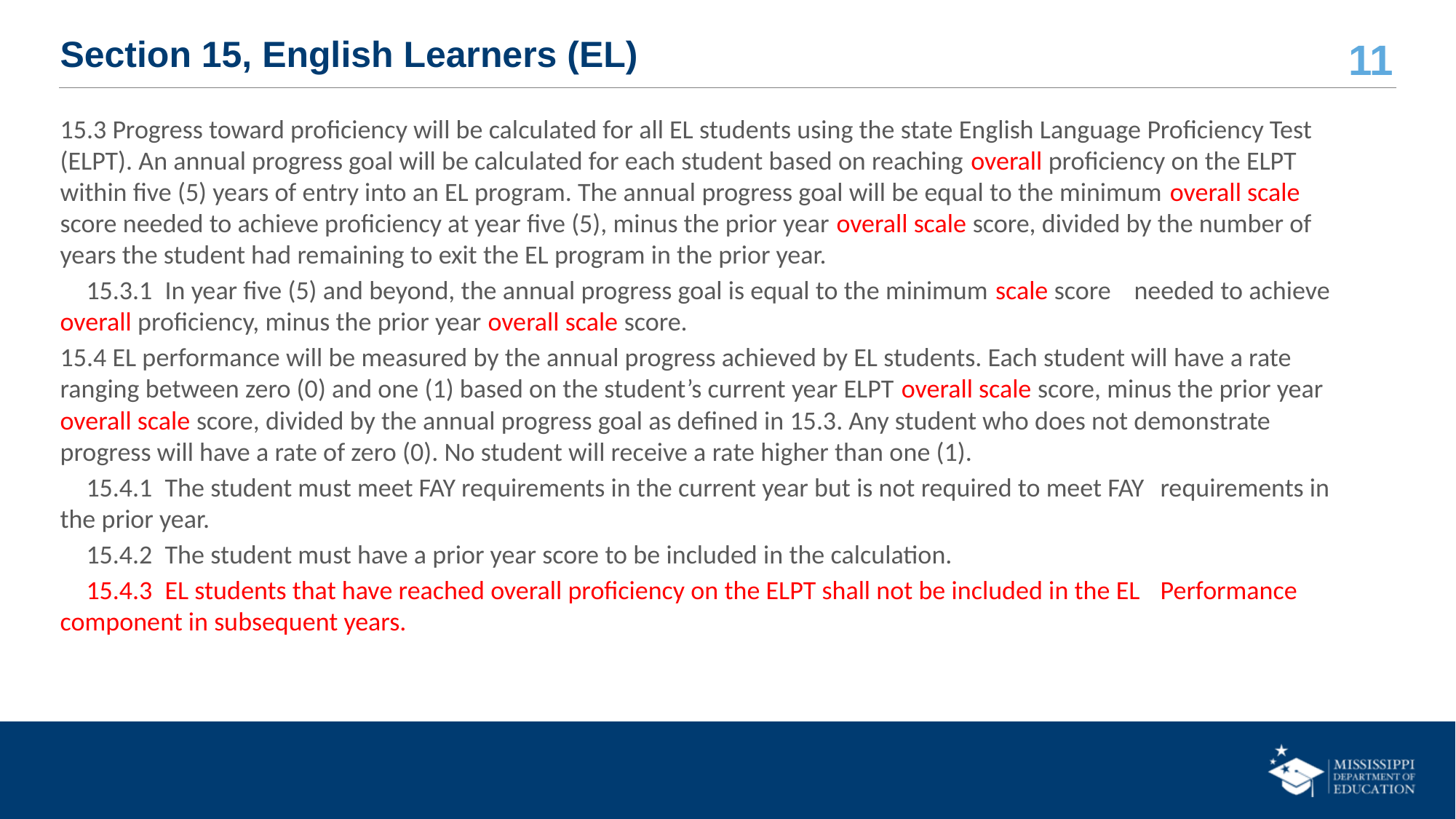

# Section 15, English Learners (EL)
15.3	Progress toward proficiency will be calculated for all EL students using the state English Language Proficiency Test (ELPT). An annual progress goal will be calculated for each student based on reaching overall proficiency on the ELPT within five (5) years of entry into an EL program. The annual progress goal will be equal to the minimum overall scale score needed to achieve proficiency at year five (5), minus the prior year overall scale score, divided by the number of years the student had remaining to exit the EL program in the prior year.
	15.3.1	In year five (5) and beyond, the annual progress goal is equal to the minimum scale score 		needed to achieve overall proficiency, minus the prior year overall scale score.
15.4	EL performance will be measured by the annual progress achieved by EL students. Each student will have a rate ranging between zero (0) and one (1) based on the student’s current year ELPT overall scale score, minus the prior year overall scale score, divided by the annual progress goal as defined in 15.3. Any student who does not demonstrate progress will have a rate of zero (0). No student will receive a rate higher than one (1).
	15.4.1	The student must meet FAY requirements in the current year but is not required to meet FAY 		requirements in the prior year.
	15.4.2	The student must have a prior year score to be included in the calculation.
	15.4.3	EL students that have reached overall proficiency on the ELPT shall not be included in the EL 		Performance component in subsequent years.